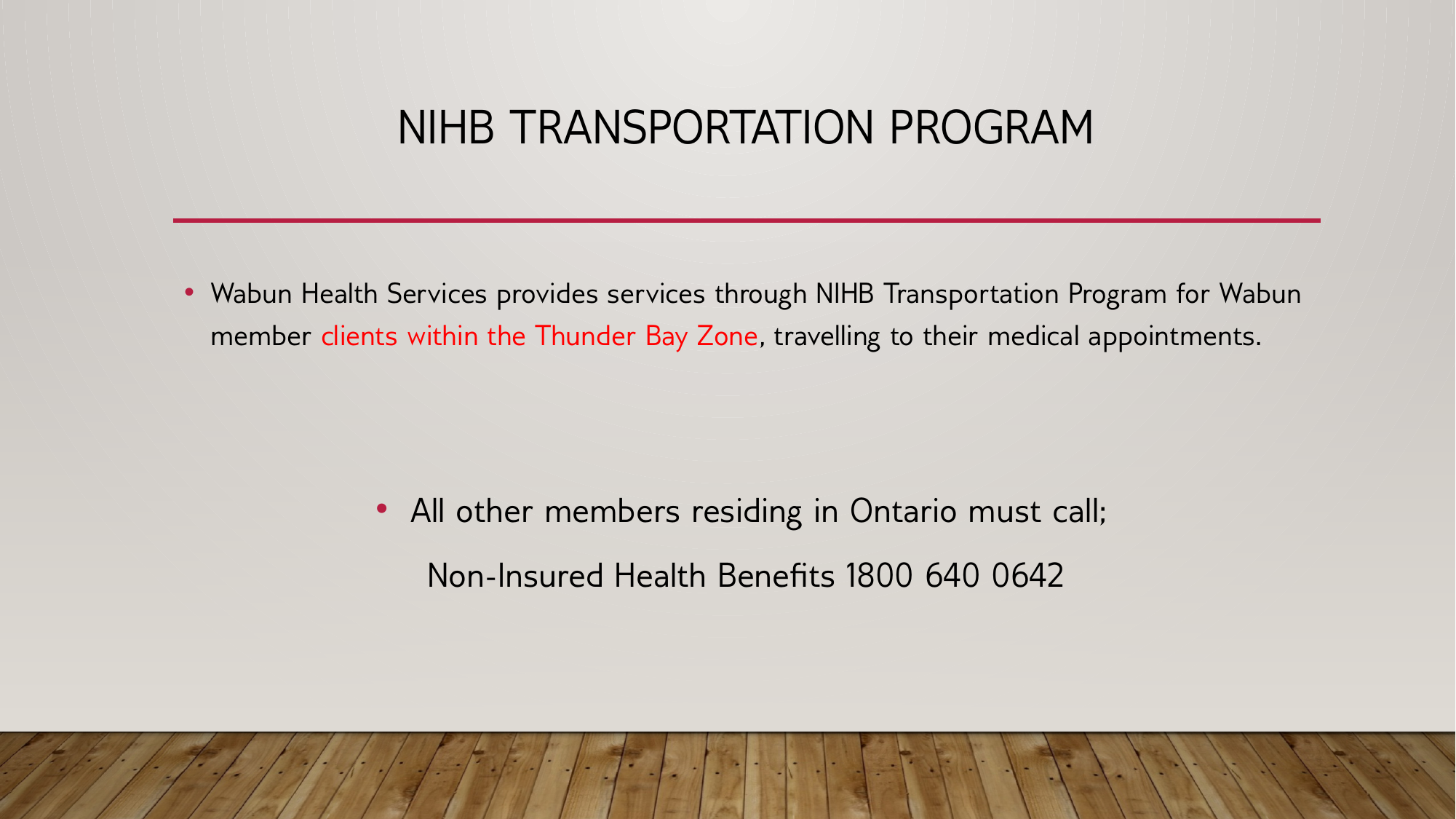

# Nihb transportation Program
Wabun Health Services provides services through NIHB Transportation Program for Wabun member clients within the Thunder Bay Zone, travelling to their medical appointments.

All other members residing in Ontario must call;
Non-Insured Health Benefits 1800 640 0642